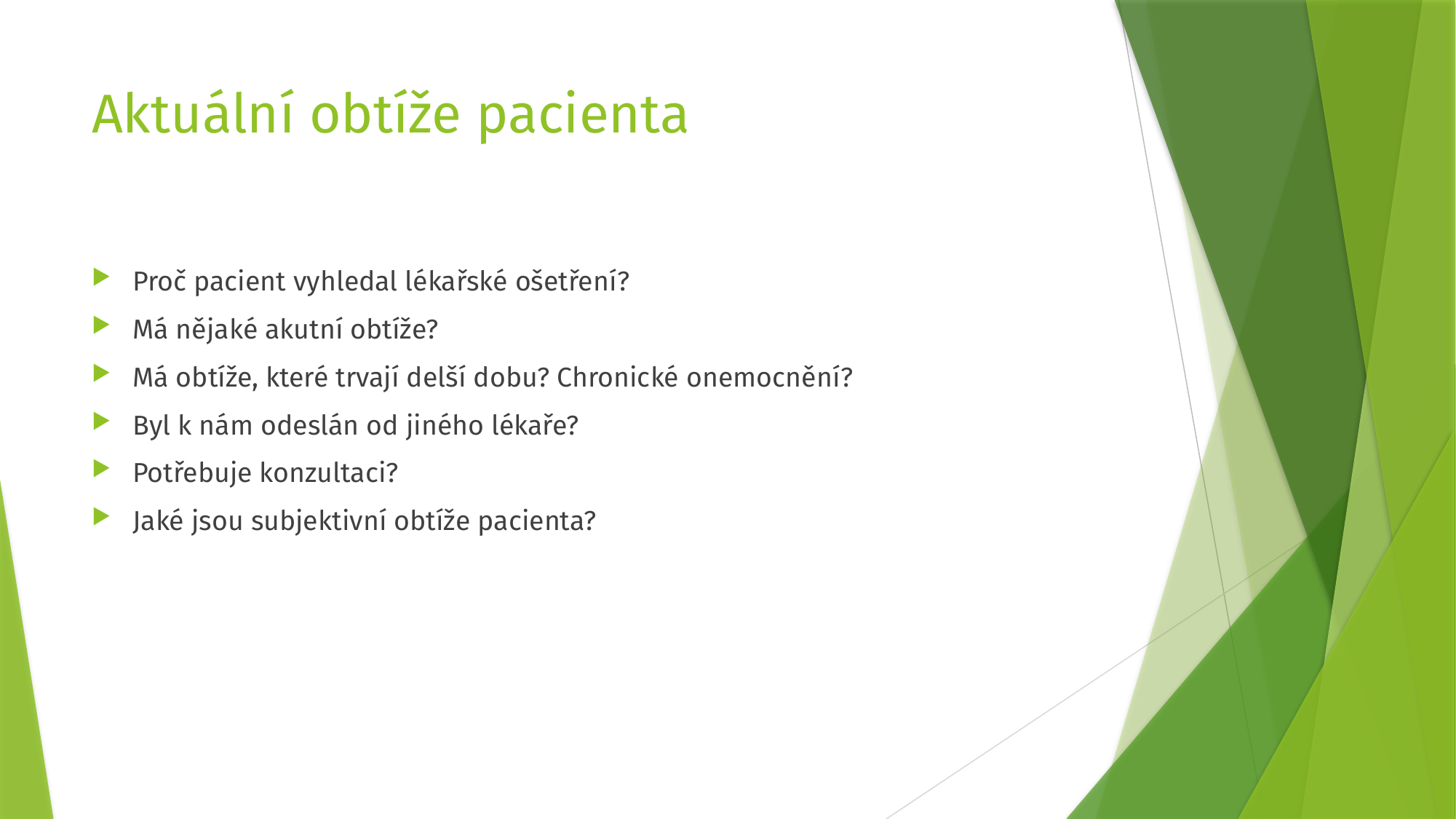

# Aktuální obtíže pacienta
Proč pacient vyhledal lékařské ošetření?
Má nějaké akutní obtíže?
Má obtíže, které trvají delší dobu? Chronické onemocnění?
Byl k nám odeslán od jiného lékaře?
Potřebuje konzultaci?
Jaké jsou subjektivní obtíže pacienta?